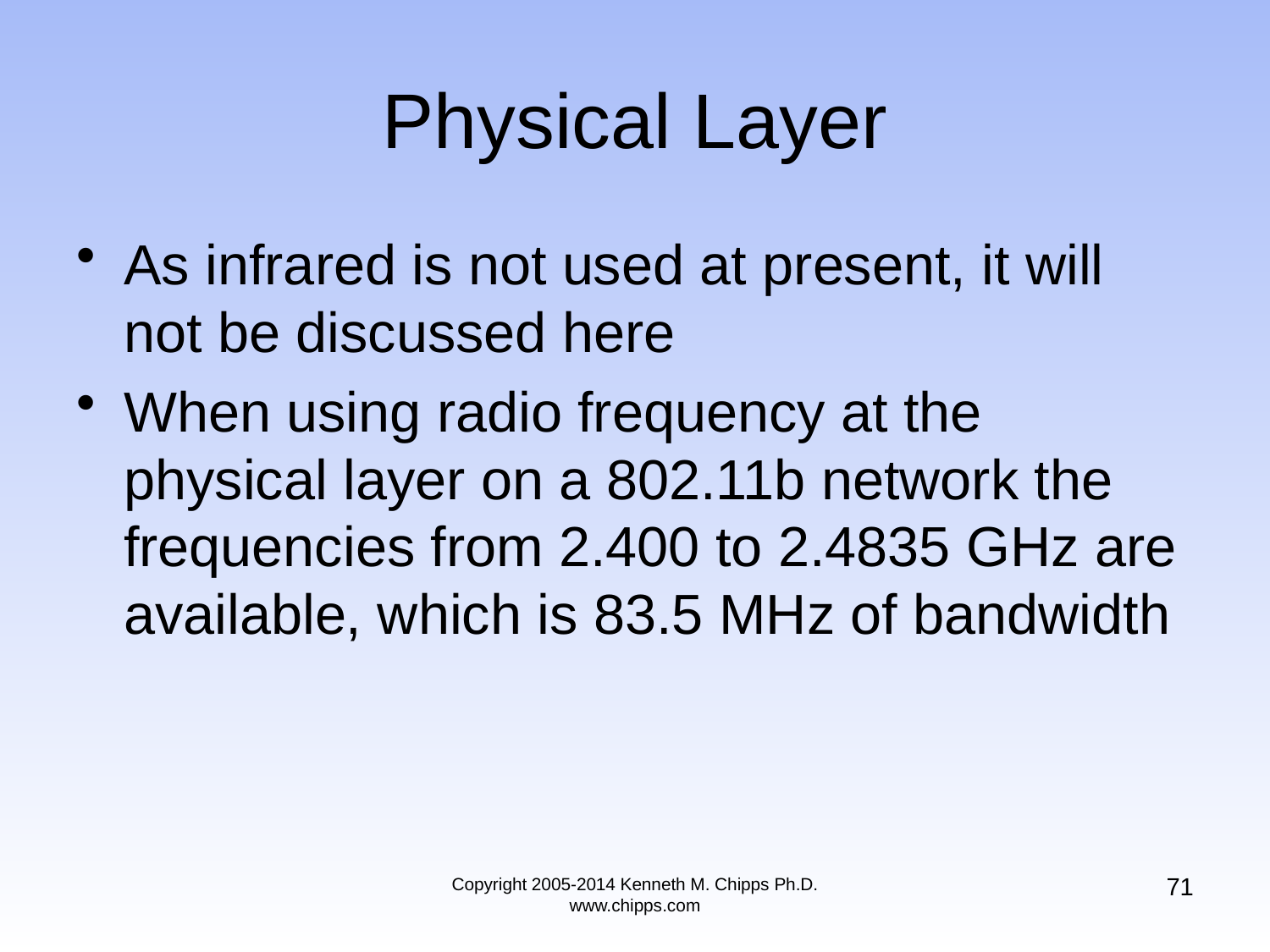

# Physical Layer
As infrared is not used at present, it will not be discussed here
When using radio frequency at the physical layer on a 802.11b network the frequencies from 2.400 to 2.4835 GHz are available, which is 83.5 MHz of bandwidth
71
Copyright 2005-2014 Kenneth M. Chipps Ph.D. www.chipps.com